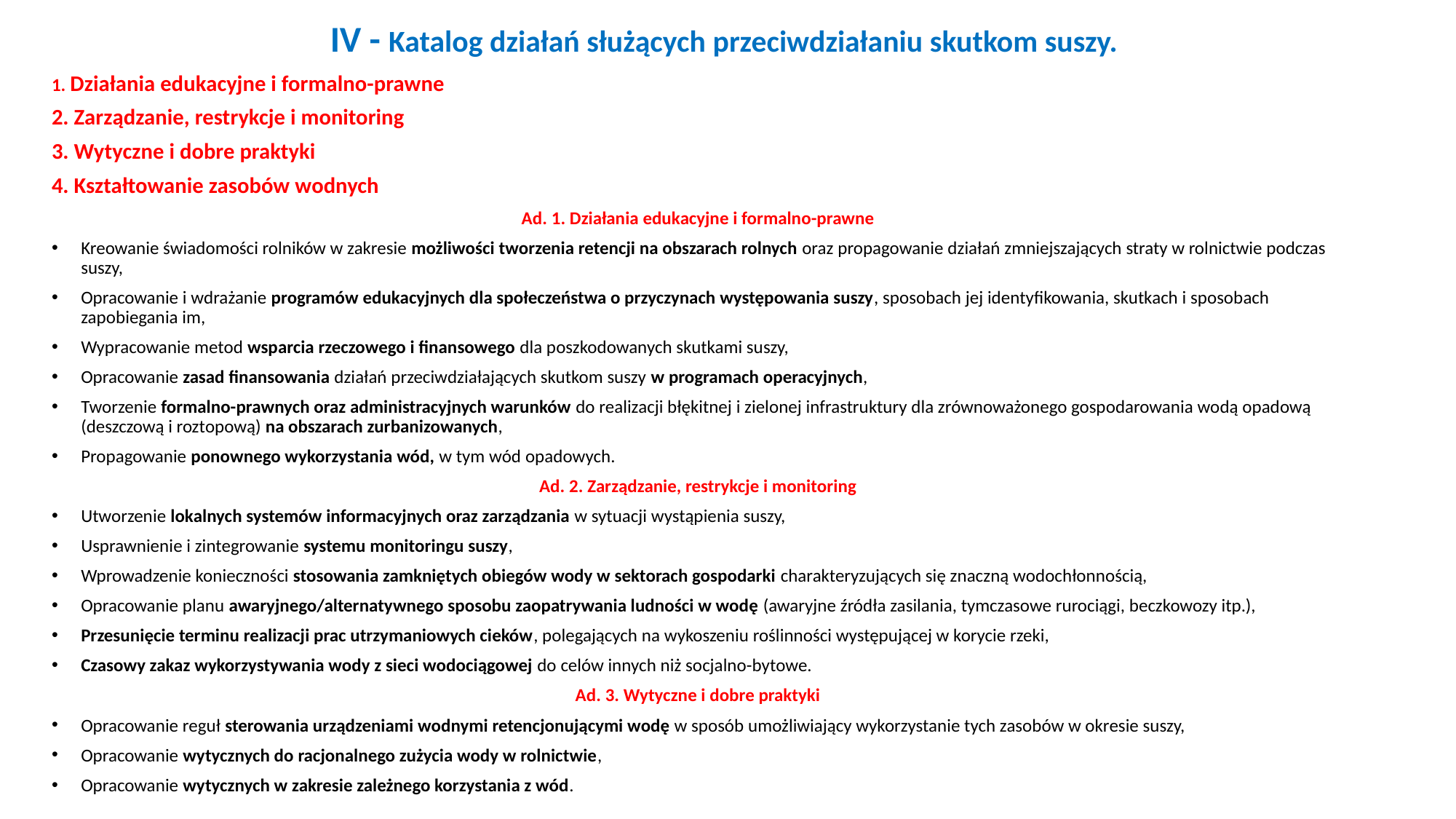

# IV - Katalog działań służących przeciwdziałaniu skutkom suszy.
1. Działania edukacyjne i formalno-prawne
2. Zarządzanie, restrykcje i monitoring
3. Wytyczne i dobre praktyki
4. Kształtowanie zasobów wodnych
Ad. 1. Działania edukacyjne i formalno-prawne
Kreowanie świadomości rolników w zakresie możliwości tworzenia retencji na obszarach rolnych oraz propagowanie działań zmniejszających straty w rolnictwie podczas suszy,
Opracowanie i wdrażanie programów edukacyjnych dla społeczeństwa o przyczynach występowania suszy, sposobach jej identyfikowania, skutkach i sposobach zapobiegania im,
Wypracowanie metod wsparcia rzeczowego i finansowego dla poszkodowanych skutkami suszy,
Opracowanie zasad finansowania działań przeciwdziałających skutkom suszy w programach operacyjnych,
Tworzenie formalno-prawnych oraz administracyjnych warunków do realizacji błękitnej i zielonej infrastruktury dla zrównoważonego gospodarowania wodą opadową (deszczową i roztopową) na obszarach zurbanizowanych,
Propagowanie ponownego wykorzystania wód, w tym wód opadowych.
Ad. 2. Zarządzanie, restrykcje i monitoring
Utworzenie lokalnych systemów informacyjnych oraz zarządzania w sytuacji wystąpienia suszy,
Usprawnienie i zintegrowanie systemu monitoringu suszy,
Wprowadzenie konieczności stosowania zamkniętych obiegów wody w sektorach gospodarki charakteryzujących się znaczną wodochłonnością,
Opracowanie planu awaryjnego/alternatywnego sposobu zaopatrywania ludności w wodę (awaryjne źródła zasilania, tymczasowe rurociągi, beczkowozy itp.),
Przesunięcie terminu realizacji prac utrzymaniowych cieków, polegających na wykoszeniu roślinności występującej w korycie rzeki,
Czasowy zakaz wykorzystywania wody z sieci wodociągowej do celów innych niż socjalno-bytowe.
Ad. 3. Wytyczne i dobre praktyki
Opracowanie reguł sterowania urządzeniami wodnymi retencjonującymi wodę w sposób umożliwiający wykorzystanie tych zasobów w okresie suszy,
Opracowanie wytycznych do racjonalnego zużycia wody w rolnictwie,
Opracowanie wytycznych w zakresie zależnego korzystania z wód.